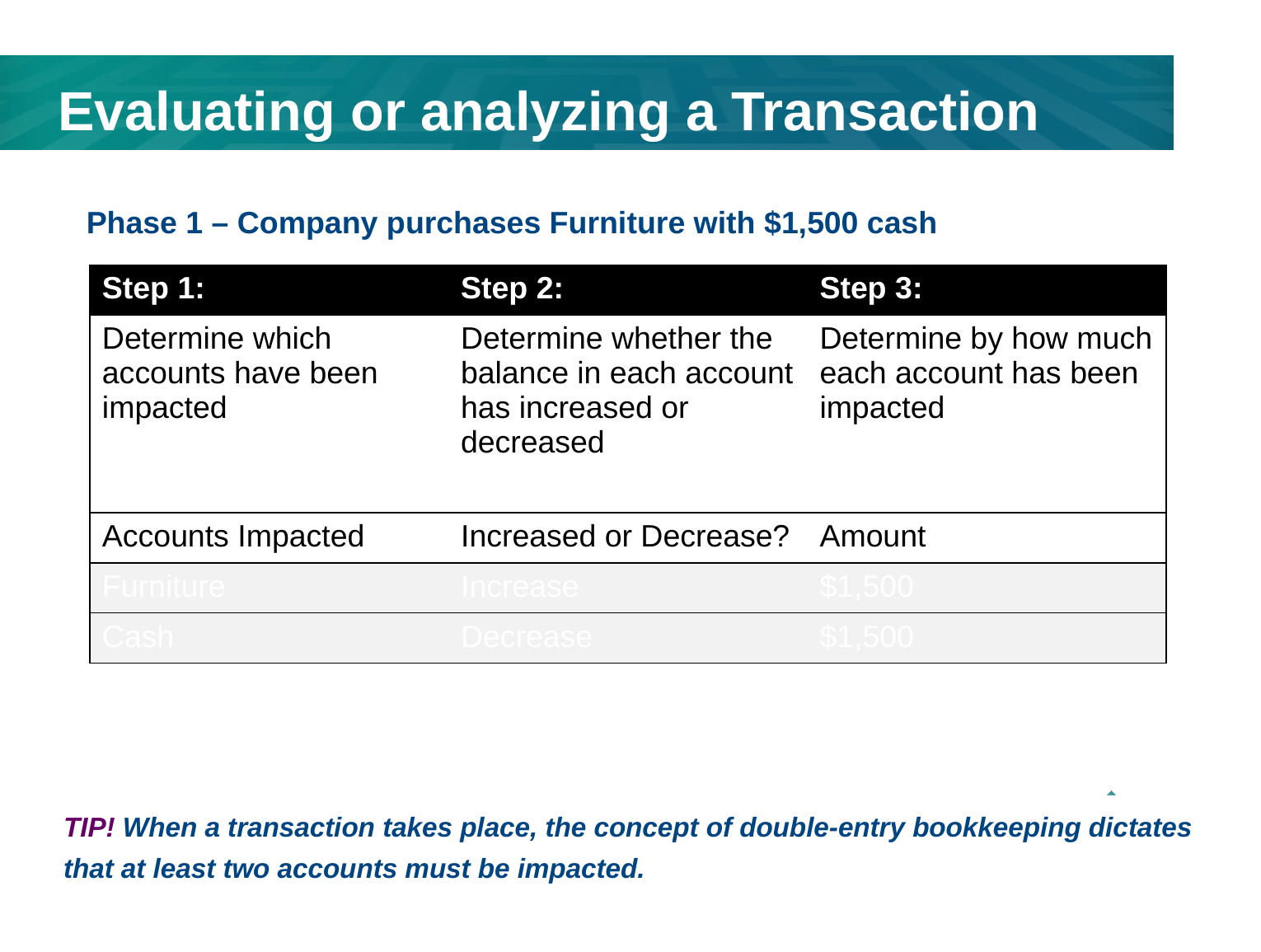

# Evaluating or analyzing a Transaction
Phase 1 – Company purchases Furniture with $1,500 cash
| Step 1: | Step 2: | Step 3: |
| --- | --- | --- |
| Determine which accounts have been impacted | Determine whether the balance in each account has increased or decreased | Determine by how much each account has been impacted |
| Accounts Impacted | Increased or Decrease? | Amount |
| Furniture | Increase | $1,500 |
| Cash | Decrease | $1,500 |

TIP! When a transaction takes place, the concept of double-entry bookkeeping dictates that at least two accounts must be impacted.

6